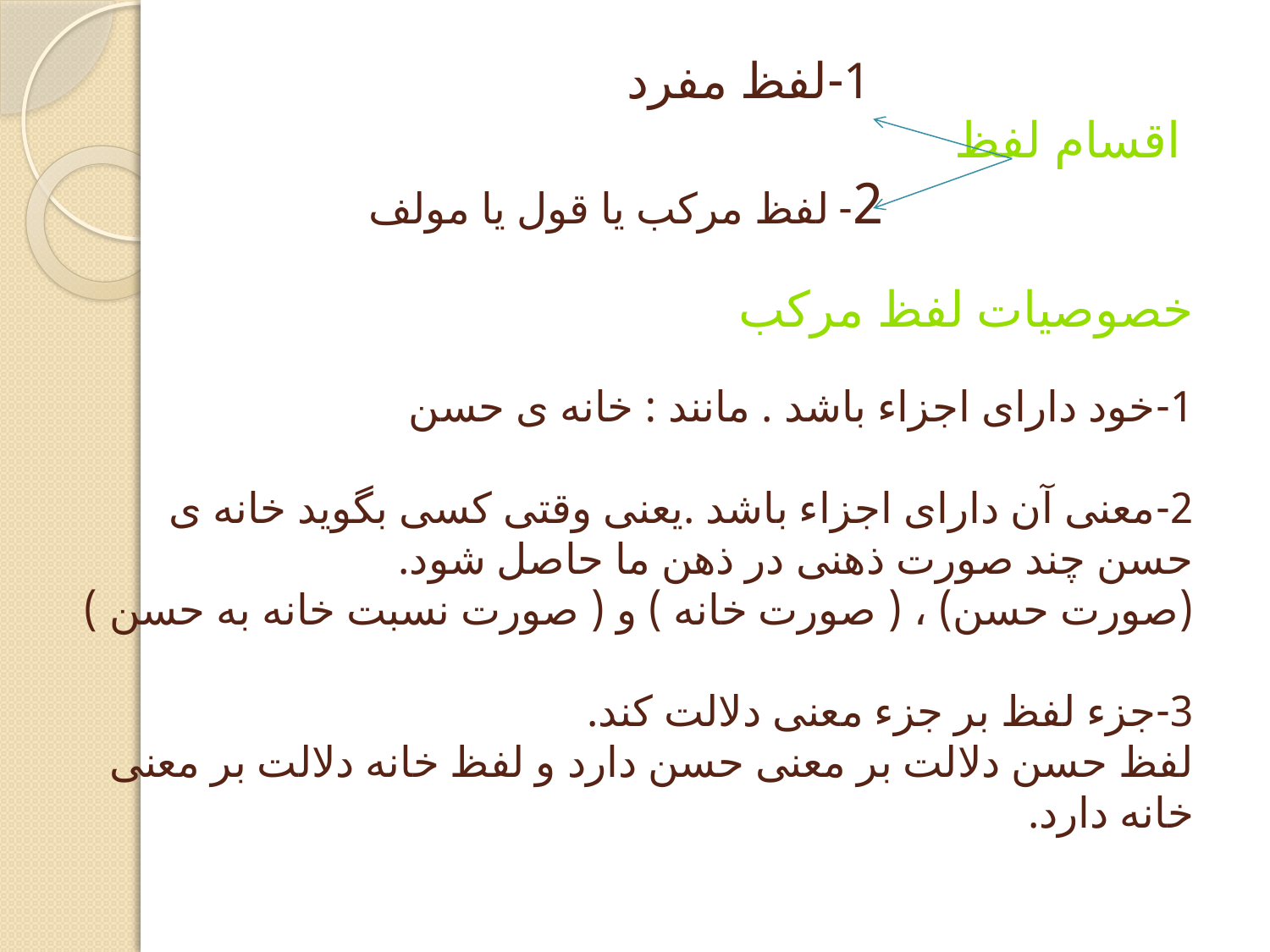

# 1-لفظ مفرد اقسام لفظ 2- لفظ مرکب یا قول یا مولف خصوصیات لفظ مرکب 1-خود دارای اجزاء باشد . مانند : خانه ی حسن 2-معنی آن دارای اجزاء باشد .یعنی وقتی کسی بگوید خانه ی حسن چند صورت ذهنی در ذهن ما حاصل شود. (صورت حسن) ، ( صورت خانه ) و ( صورت نسبت خانه به حسن ) 3-جزء لفظ بر جزء معنی دلالت کند. لفظ حسن دلالت بر معنی حسن دارد و لفظ خانه دلالت بر معنی خانه دارد.